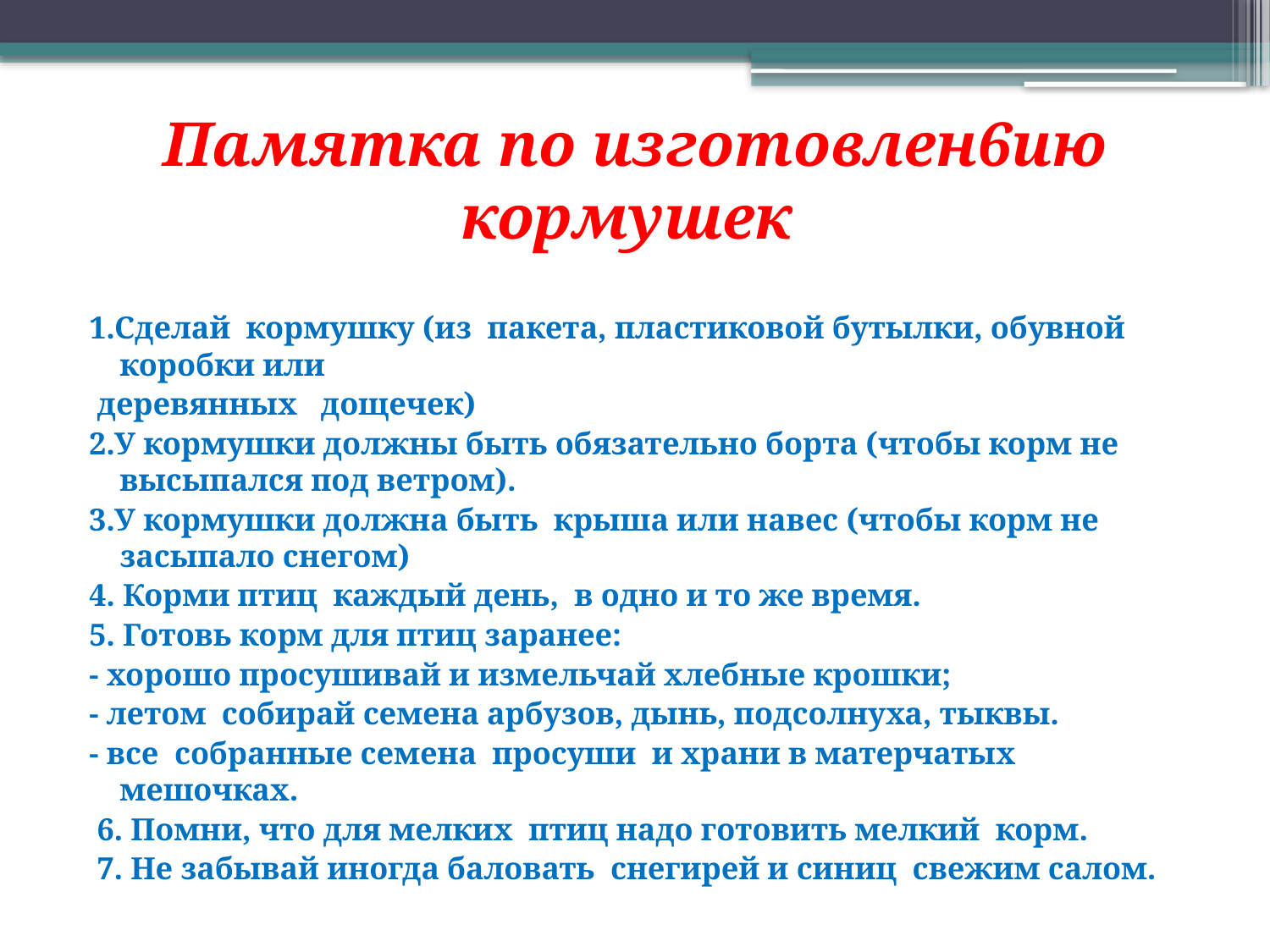

# Памятка по изготовлен6ию кормушек

1.Сделай  кормушку (из  пакета, пластиковой бутылки, обувной коробки или
 деревянных   дощечек)
2.У кормушки должны быть обязательно борта (чтобы корм не высыпался под ветром).
3.У кормушки должна быть  крыша или навес (чтобы корм не засыпало снегом)
4. Корми птиц  каждый день,  в одно и то же время.
5. Готовь корм для птиц заранее:
- хорошо просушивай и измельчай хлебные крошки;
- летом  собирай семена арбузов, дынь, подсолнуха, тыквы.
- все  собранные семена  просуши  и храни в матерчатых  мешочках.
 6. Помни, что для мелких  птиц надо готовить мелкий  корм.
 7. Не забывай иногда баловать  снегирей и синиц  свежим салом.